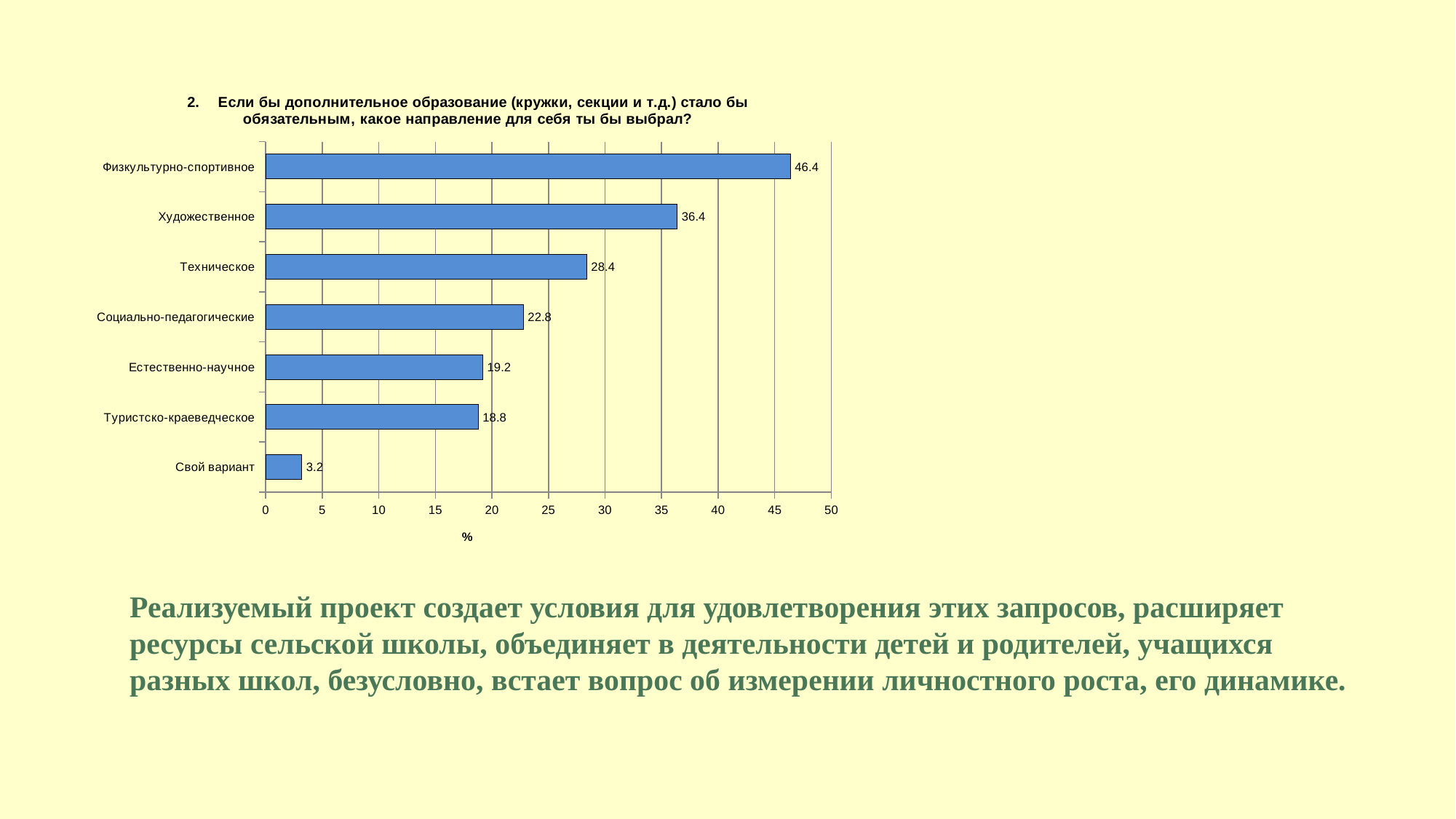

### Chart:

| Category | 2.    Если бы дополнительное образование (кружки, секции и т.д.) стало бы обязательным, какое направление для себя ты бы выбрал? |
|---|---|
| Свой вариант | 3.2 |
| Туристско-краеведческое | 18.8 |
| Естественно-научное | 19.2 |
| Социально-педагогические | 22.8 |
| Техническое | 28.4 |
| Художественное | 36.4 |
| Физкультурно-спортивное | 46.400000000000006 |
Реализуемый проект создает условия для удовлетворения этих запросов, расширяет ресурсы сельской школы, объединяет в деятельности детей и родителей, учащихся разных школ, безусловно, встает вопрос об измерении личностного роста, его динамике.